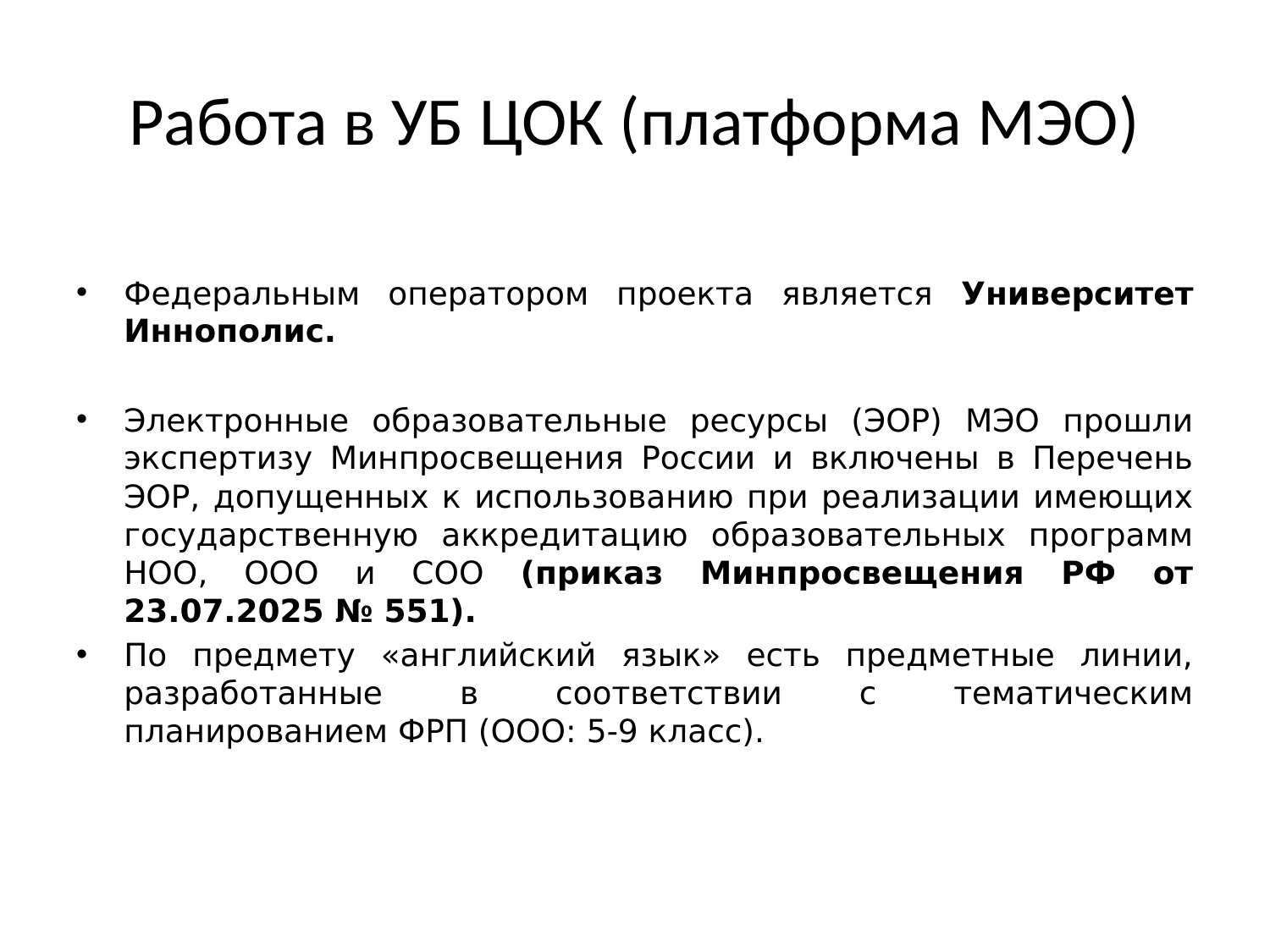

# Работа в УБ ЦОК (платформа МЭО)

Федеральным оператором проекта является Университет Иннополис.

Электронные образовательные ресурсы (ЭОР) МЭО прошли экспертизу Минпросвещения России и включены в Перечень ЭОР, допущенных к использованию при реализации имеющих государственную аккредитацию образовательных программ НОО, ООО и СОО (приказ Минпросвещения РФ от 23.07.2025 № 551).
По предмету «английский язык» есть предметные линии, разработанные в соответствии с тематическим планированием ФРП (ООО: 5-9 класс).